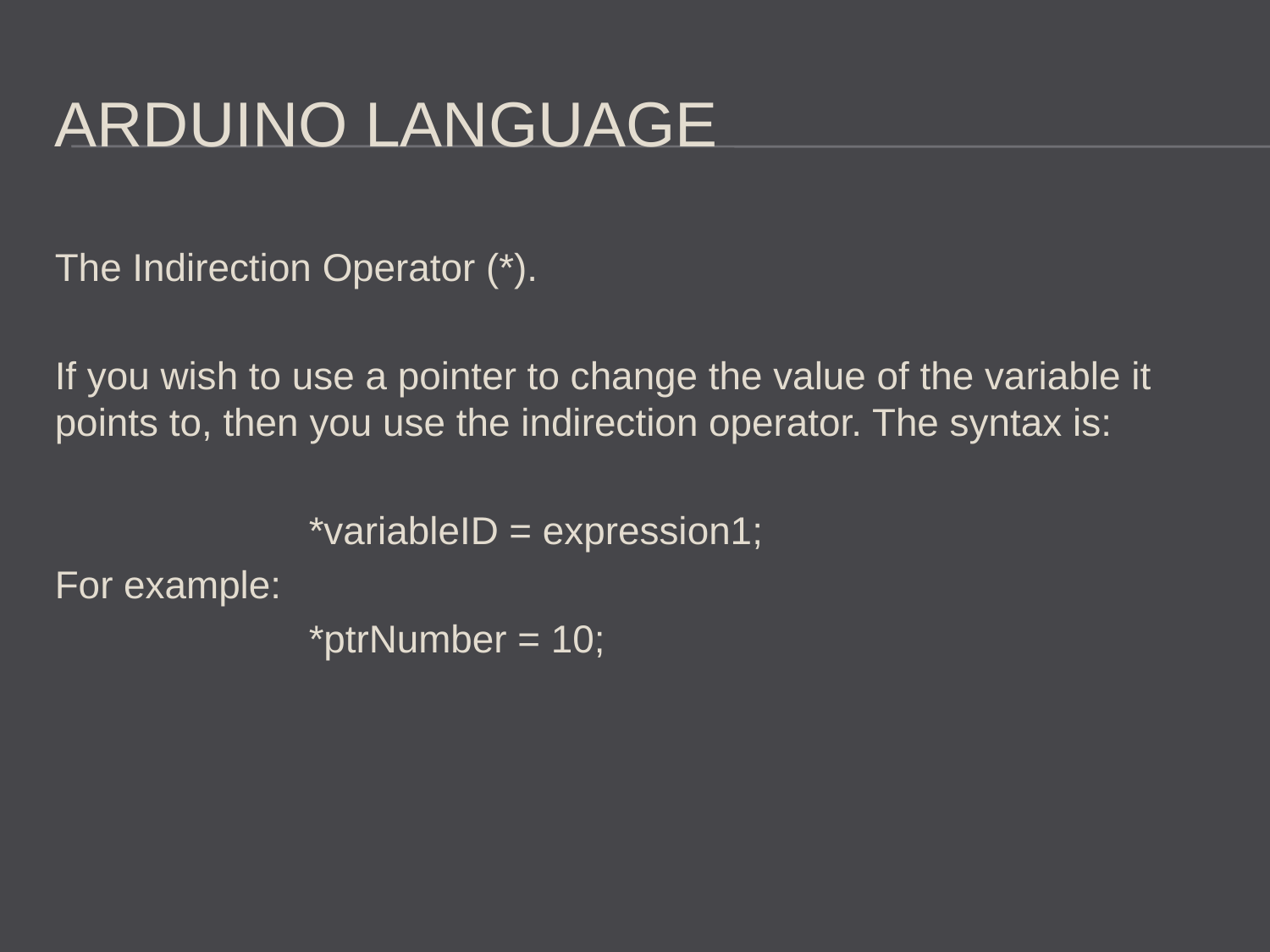

# Arduino Language
The Indirection Operator (*).

If you wish to use a pointer to change the value of the variable it points to, then you use the indirection operator. The syntax is:

		*variableID = expression1;
For example:
		*ptrNumber = 10;